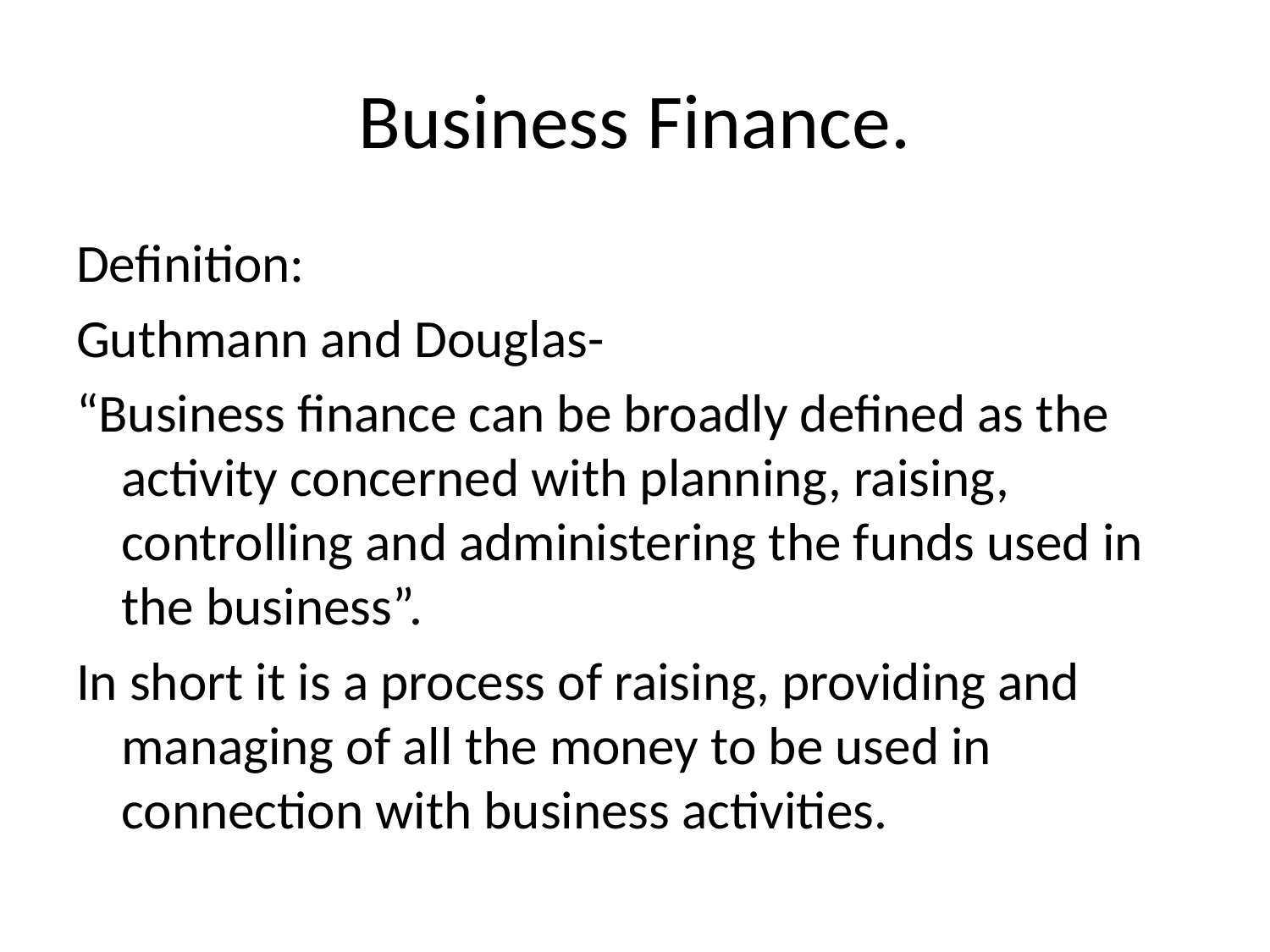

# Business Finance.
Definition:
Guthmann and Douglas-
“Business finance can be broadly defined as the activity concerned with planning, raising, controlling and administering the funds used in the business”.
In short it is a process of raising, providing and managing of all the money to be used in connection with business activities.